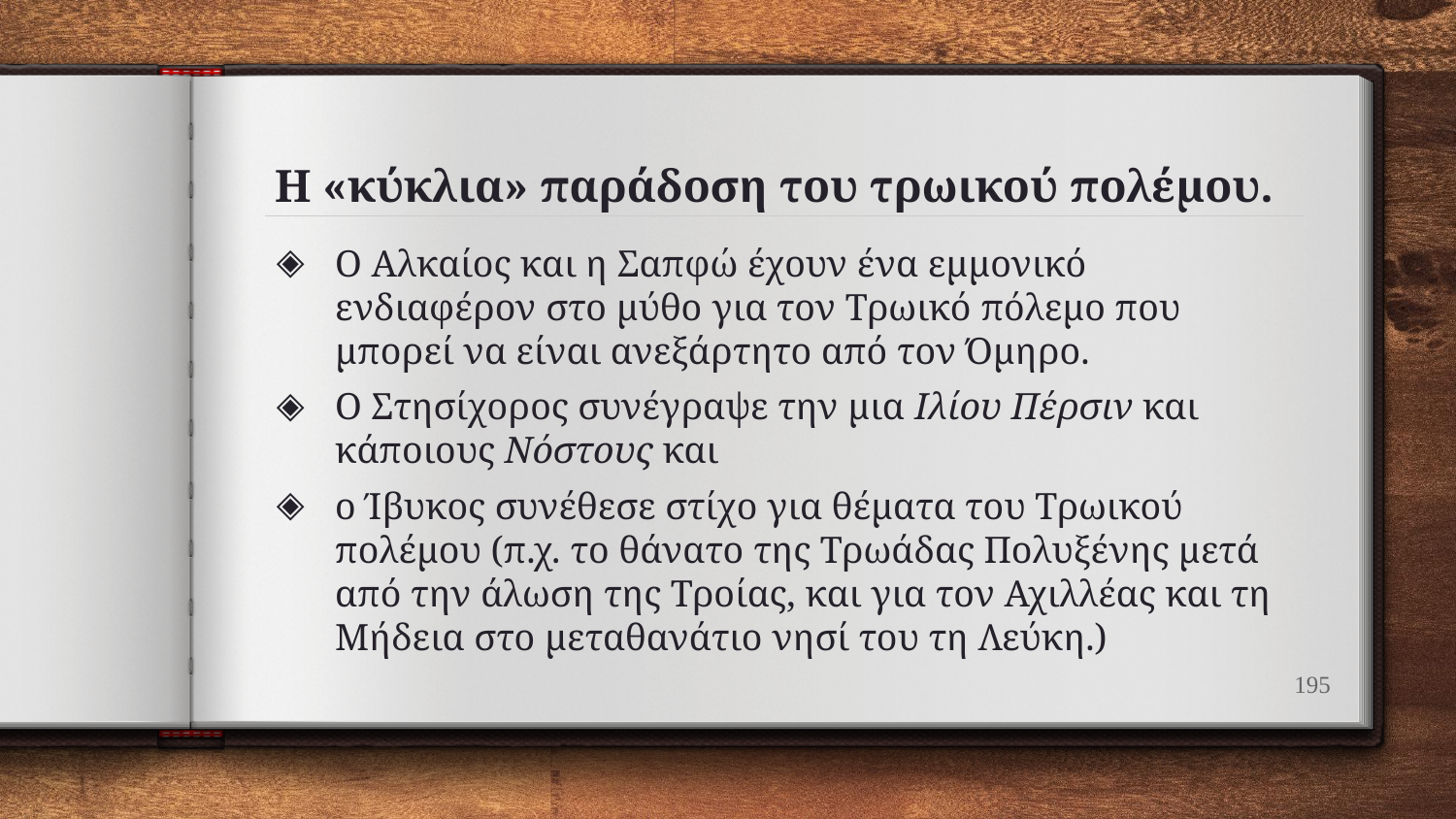

# Η «κύκλια» παράδοση του τρωικού πολέμου.
Ο Αλκαίος και η Σαπφώ έχουν ένα εμμονικό ενδιαφέρον στο μύθο για τον Τρωικό πόλεμο που μπορεί να είναι ανεξάρτητο από τον Όμηρο.
Ο Στησίχορος συνέγραψε την μια Ιλίου Πέρσιν και κάποιους Νόστους και
ο Ίβυκος συνέθεσε στίχο για θέματα του Τρωικού πολέμου (π.χ. το θάνατο της Τρωάδας Πολυξένης μετά από την άλωση της Τροίας, και για τον Αχιλλέας και τη Μήδεια στο μεταθανάτιο νησί του τη Λεύκη.)
195